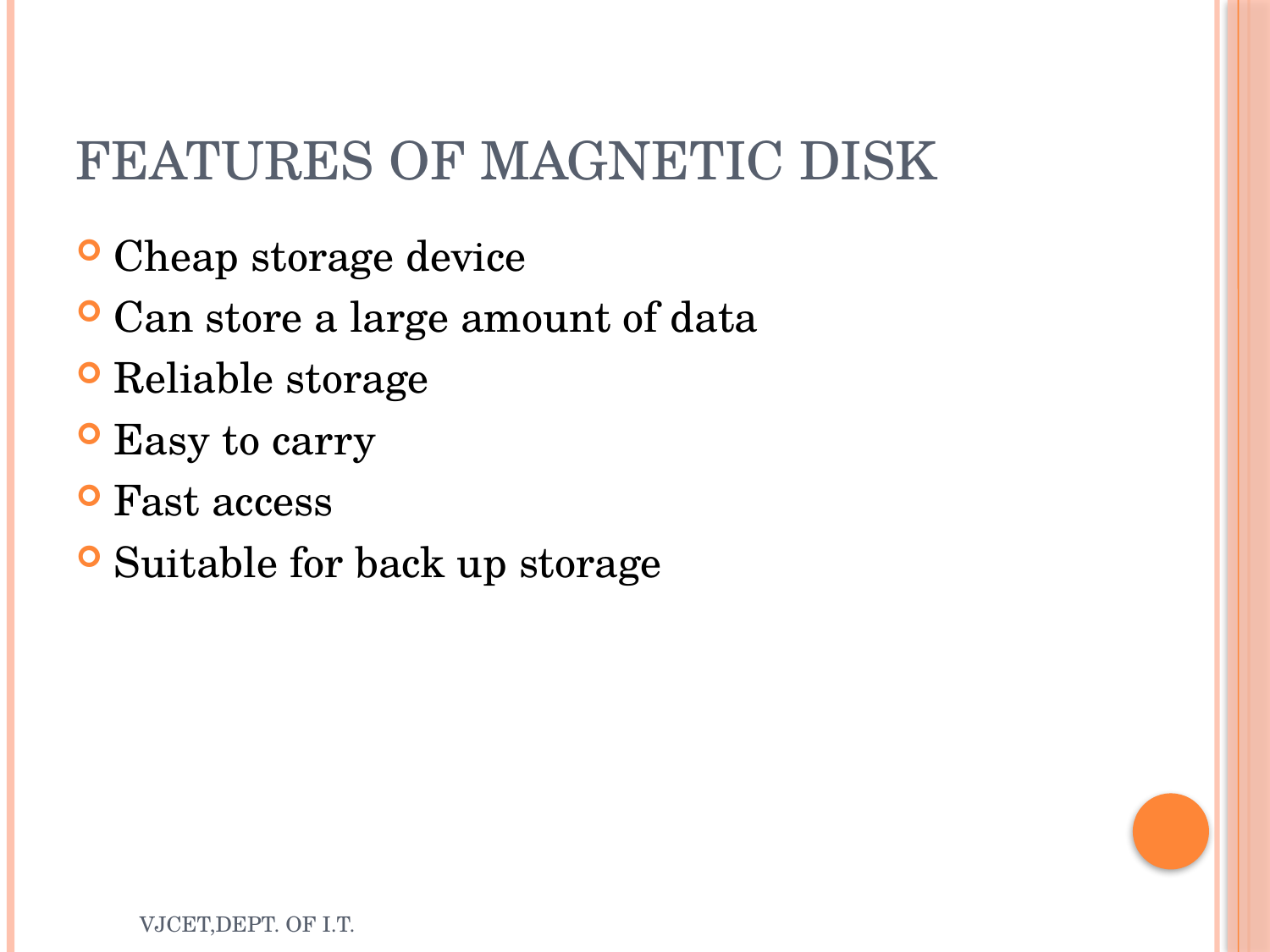

# Features of magnetic disk
Cheap storage device
Can store a large amount of data
Reliable storage
Easy to carry
Fast access
Suitable for back up storage
VJCET,DEPT. OF I.T.